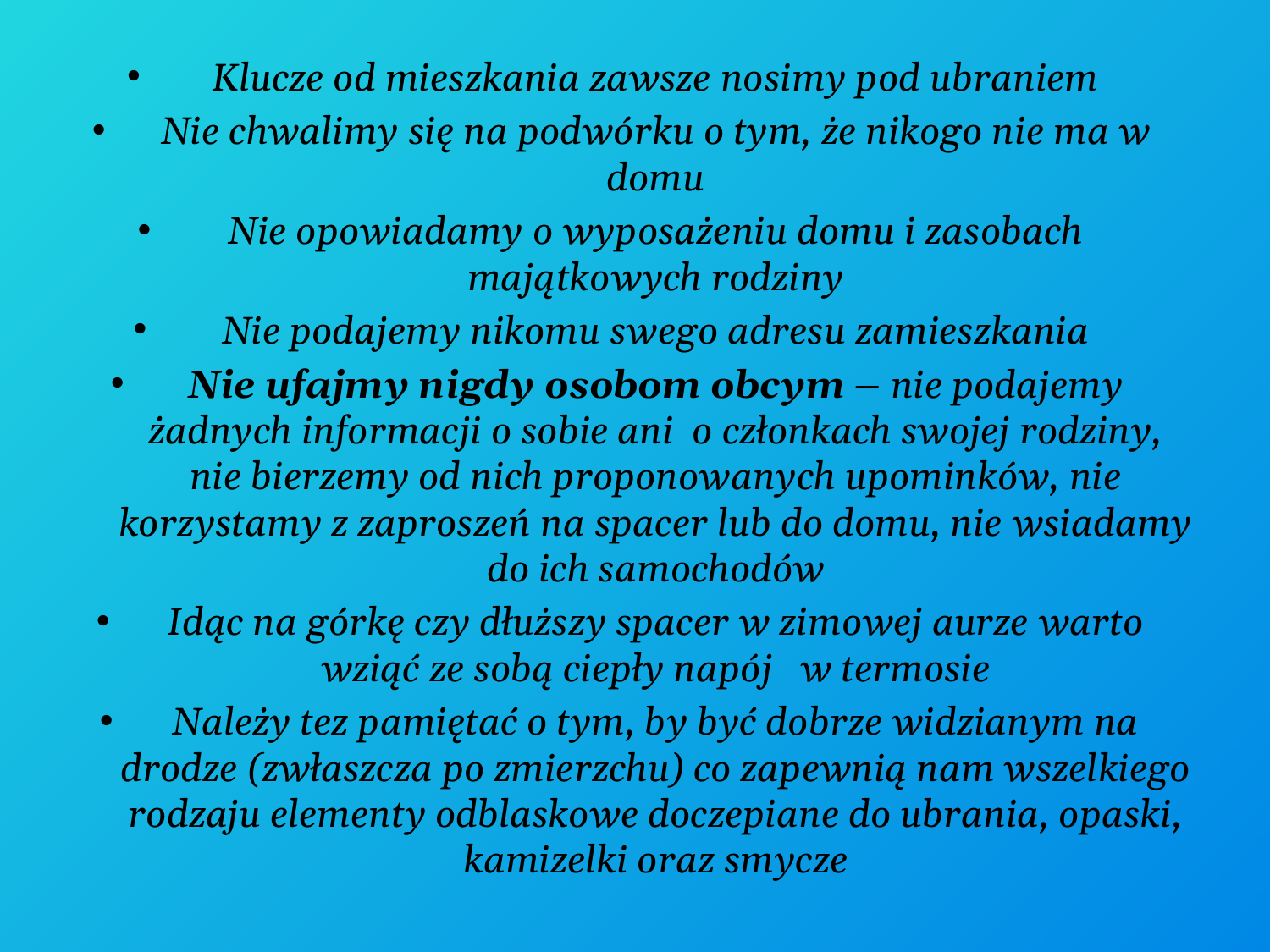

Klucze od mieszkania zawsze nosimy pod ubraniem
Nie chwalimy się na podwórku o tym, że nikogo nie ma w domu
Nie opowiadamy o wyposażeniu domu i zasobach majątkowych rodziny
Nie podajemy nikomu swego adresu zamieszkania
Nie ufajmy nigdy osobom obcym – nie podajemy żadnych informacji o sobie ani  o członkach swojej rodziny, nie bierzemy od nich proponowanych upominków, nie korzystamy z zaproszeń na spacer lub do domu, nie wsiadamy do ich samochodów
Idąc na górkę czy dłuższy spacer w zimowej aurze warto wziąć ze sobą ciepły napój   w termosie
Należy tez pamiętać o tym, by być dobrze widzianym na drodze (zwłaszcza po zmierzchu) co zapewnią nam wszelkiego rodzaju elementy odblaskowe doczepiane do ubrania, opaski, kamizelki oraz smycze